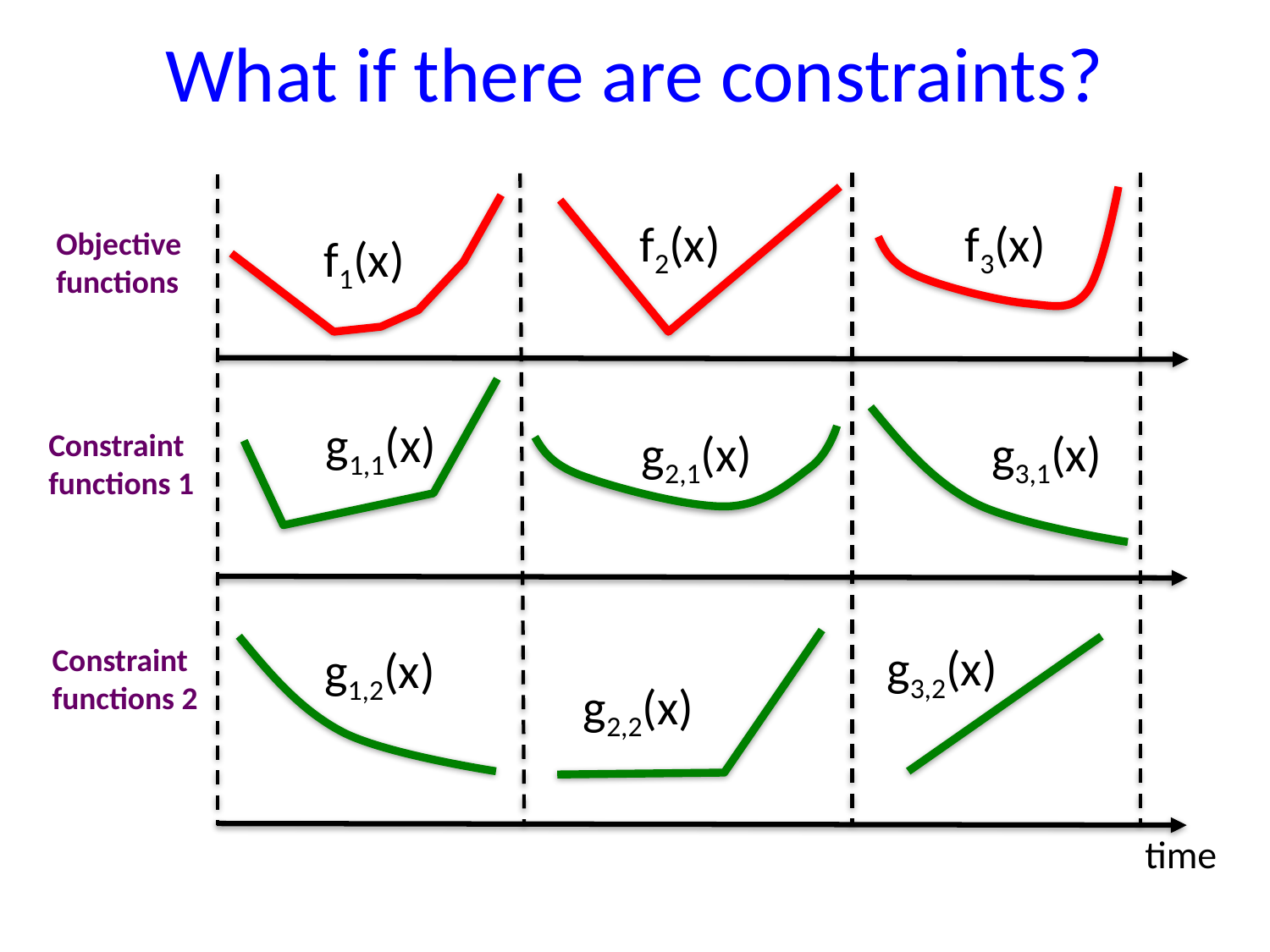

# What if there are constraints?

f2(x)
f3(x)
Objective
functions
f1(x)

g1,1(x)

g2,1(x)
g3,1(x)
Constraint
functions 1

g3,2(x)
g1,2(x)
Constraint
functions 2

g2,2(x)
time